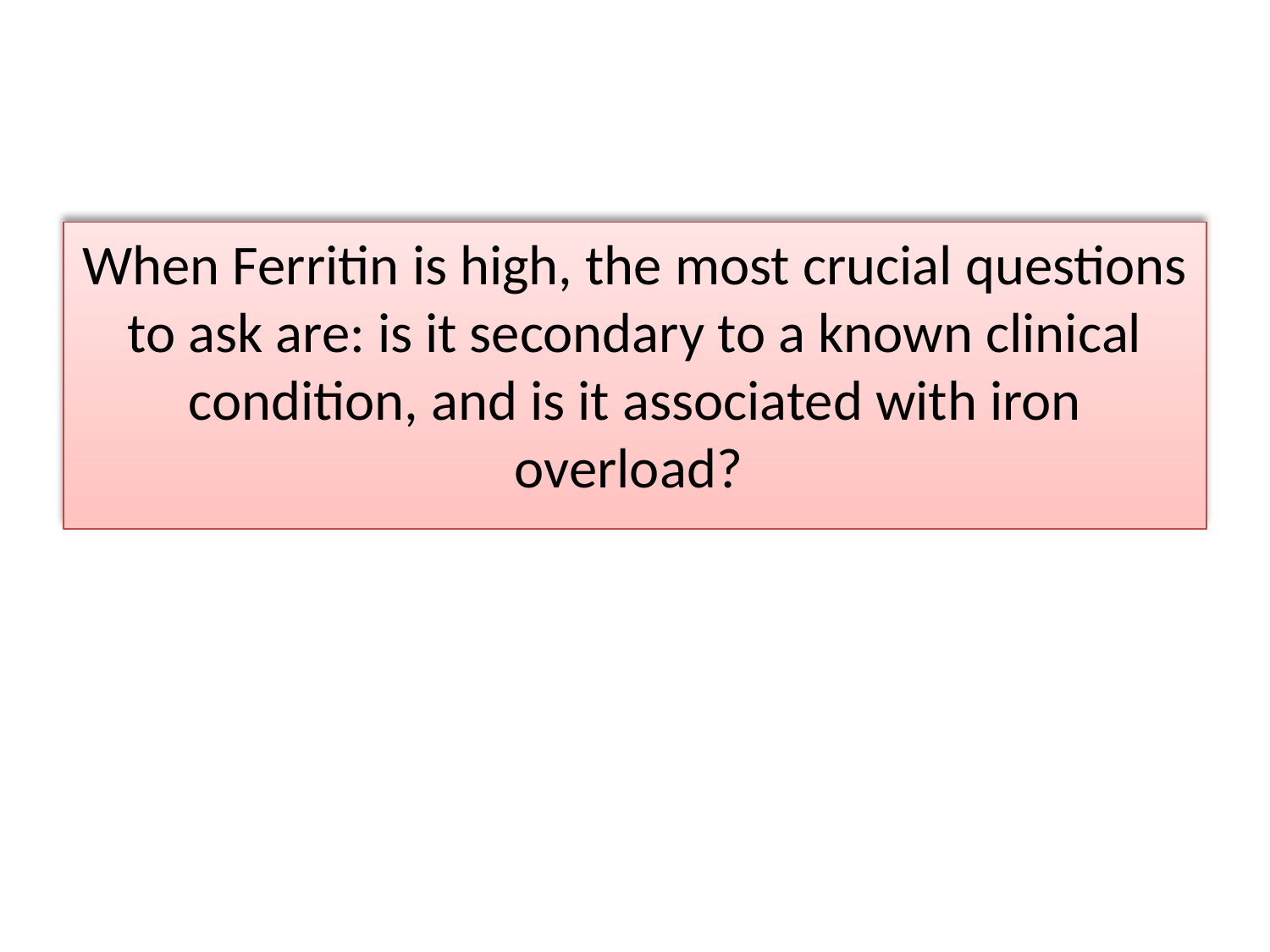

When Ferritin is high, the most crucial questions to ask are: is it secondary to a known clinical condition, and is it associated with iron overload?